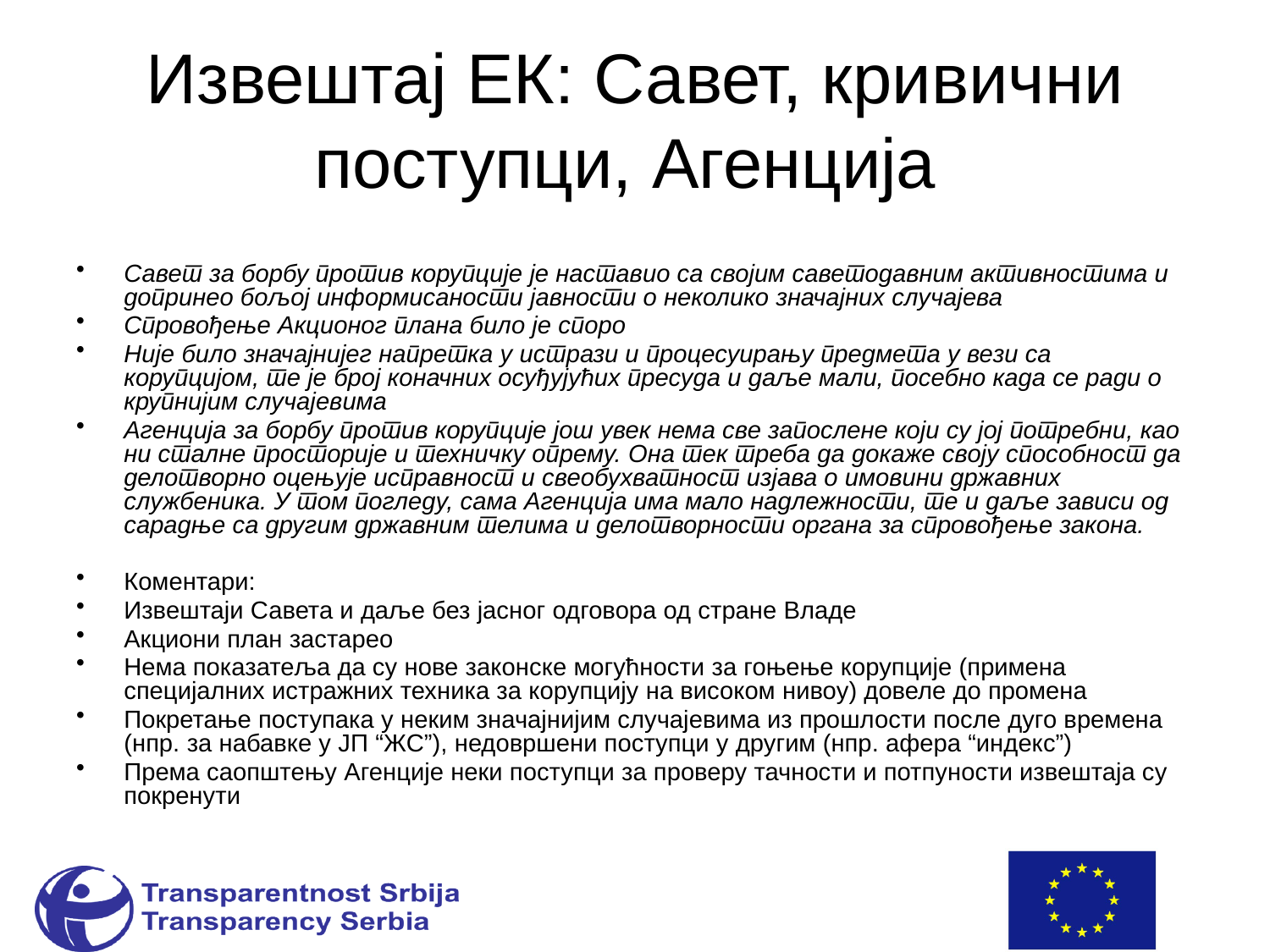

# Извештај ЕК: Савет, кривични поступци, Агенција

Савет за борбу против корупције је наставио са својим саветодавним активностима и допринео бољој информисаности јавности о неколико значајних случајева
Спровођење Акционог плана било је споро
Није било значајнијег напретка у истрази и процесуирању предмета у вези са корупцијом, те је број коначних осуђујућих пресуда и даље мали, посебно када се ради о крупнијим случајевима
Агенција за борбу против корупције још увек нема све запослене који су јој потребни, као ни сталне просторије и техничку опрему. Она тек треба да докаже своју способност да делотворно оцењује исправност и свеобухватност изјава о имовини државних службеника. У том погледу, сама Агенција има мало надлежности, те и даље зависи од сарадње са другим државним телима и делотворности органа за спровођење закона.

Коментари:
Извештаји Савета и даље без јасног одговора од стране Владе
Акциони план застарео
Нема показатеља да су нове законске могућности за гоњење корупције (примена специјалних истражних техника за корупцију на високом нивоу) довеле до промена
Покретање поступака у неким значајнијим случајевима из прошлости после дуго времена (нпр. за набавке у ЈП “ЖС”), недовршени поступци у другим (нпр. афера “индекс”)
Према саопштењу Агенције неки поступци за проверу тачности и потпуности извештаја су покренути